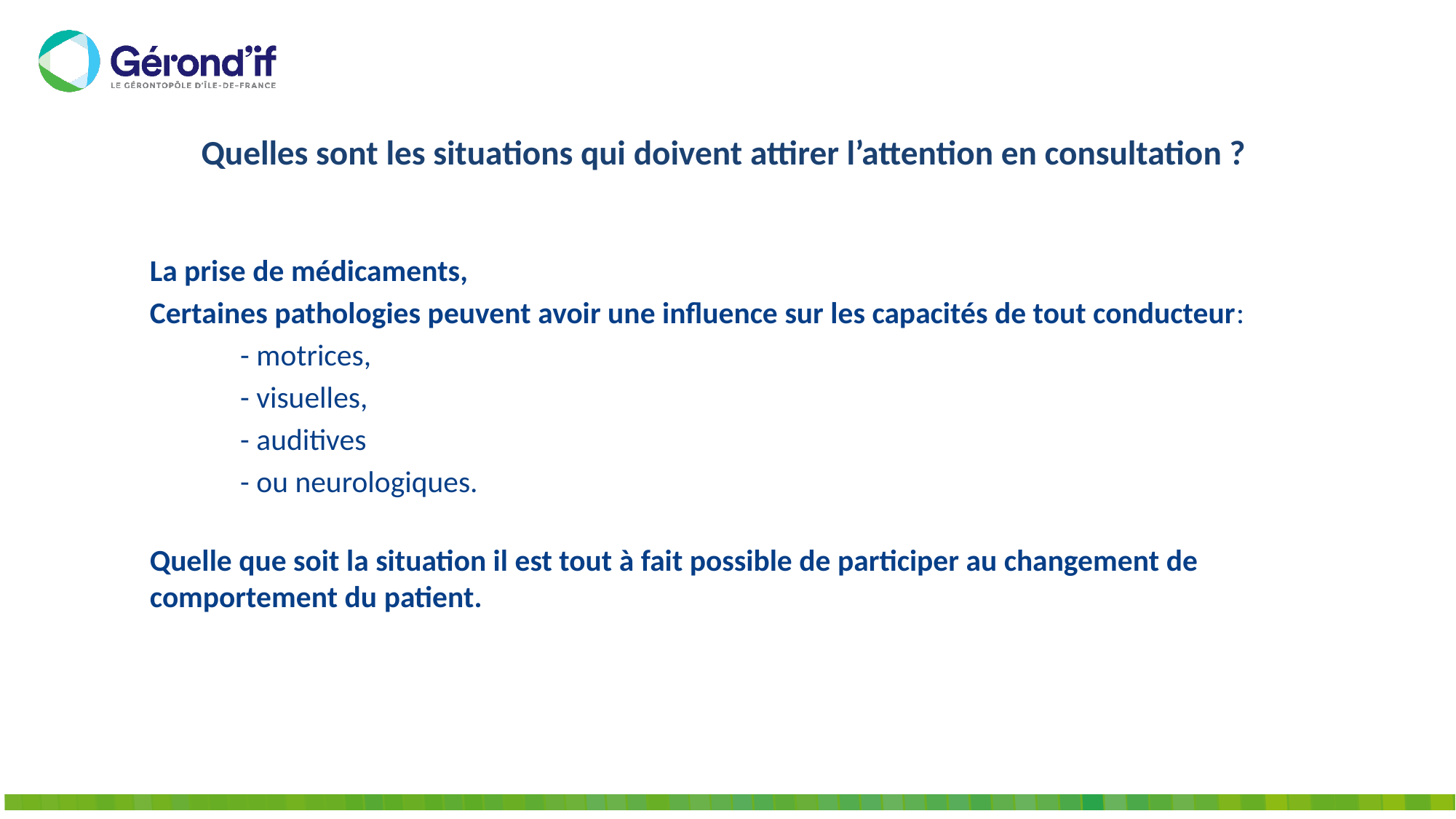

# Quelles sont les situations qui doivent attirer l’attention en consultation ?
La prise de médicaments,
Certaines pathologies peuvent avoir une influence sur les capacités de tout conducteur:
	- motrices,
	- visuelles,
	- auditives
	- ou neurologiques.
Quelle que soit la situation il est tout à fait possible de participer au changement de comportement du patient.